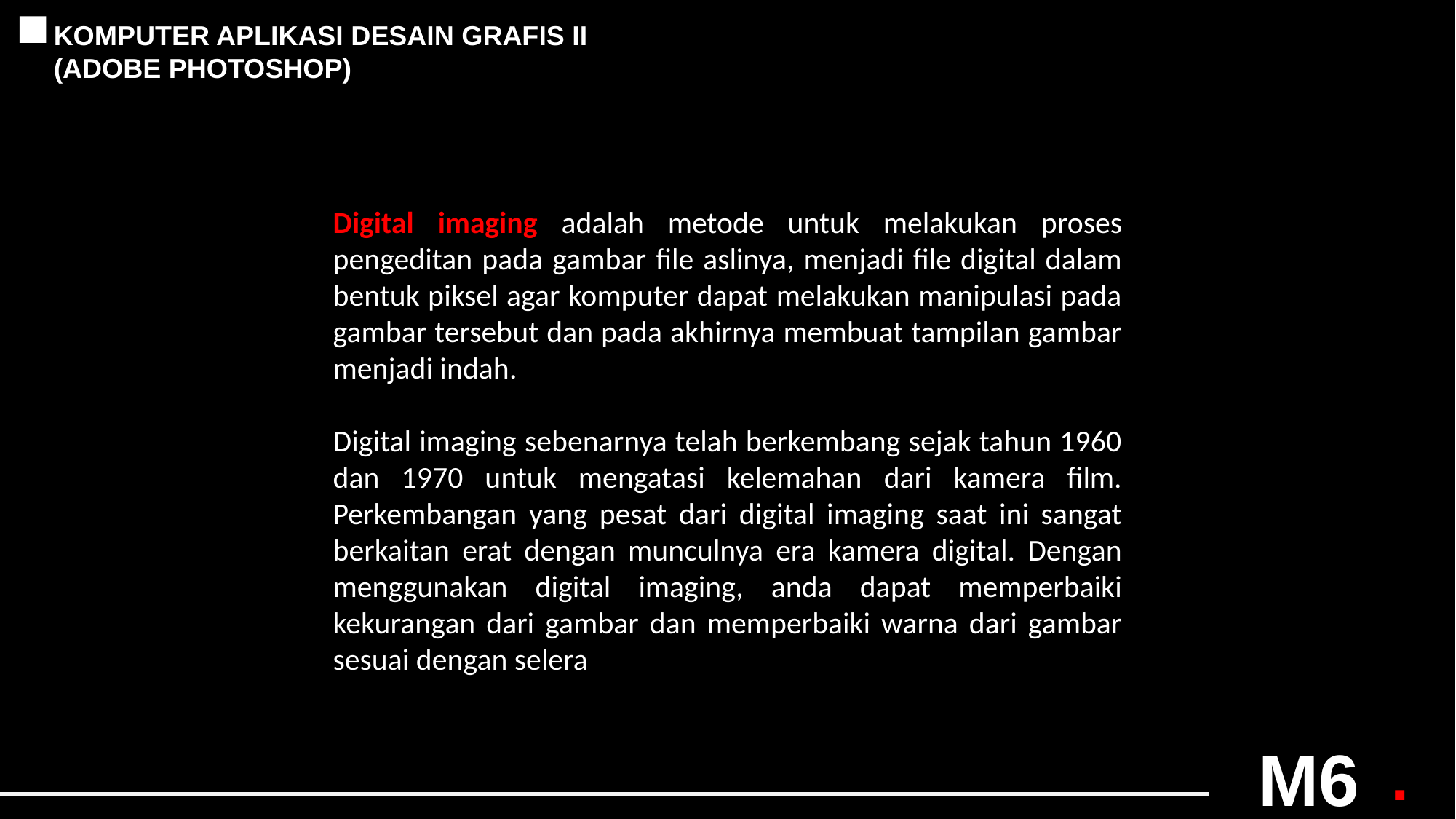

KOMPUTER APLIKASI DESAIN GRAFIS II
(ADOBE PHOTOSHOP)

Digital imaging adalah metode untuk melakukan proses pengeditan pada gambar file aslinya, menjadi file digital dalam bentuk piksel agar komputer dapat melakukan manipulasi pada gambar tersebut dan pada akhirnya membuat tampilan gambar menjadi indah.

Digital imaging sebenarnya telah berkembang sejak tahun 1960 dan 1970 untuk mengatasi kelemahan dari kamera film. Perkembangan yang pesat dari digital imaging saat ini sangat berkaitan erat dengan munculnya era kamera digital. Dengan menggunakan digital imaging, anda dapat memperbaiki kekurangan dari gambar dan memperbaiki warna dari gambar sesuai dengan selera
M6
.